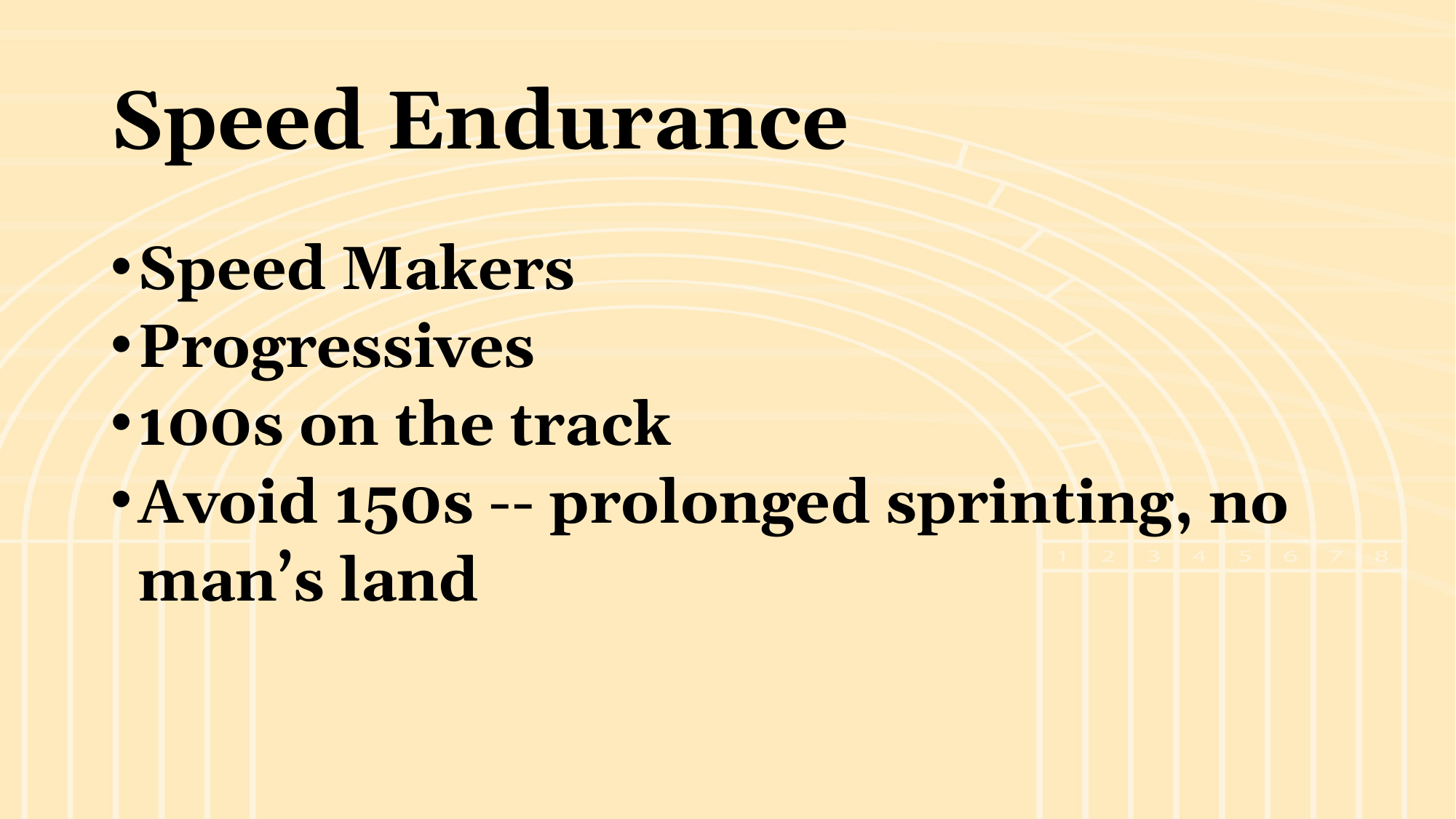

# Speed Endurance
Speed Makers
Progressives
100s on the track
Avoid 150s -- prolonged sprinting, no man’s land